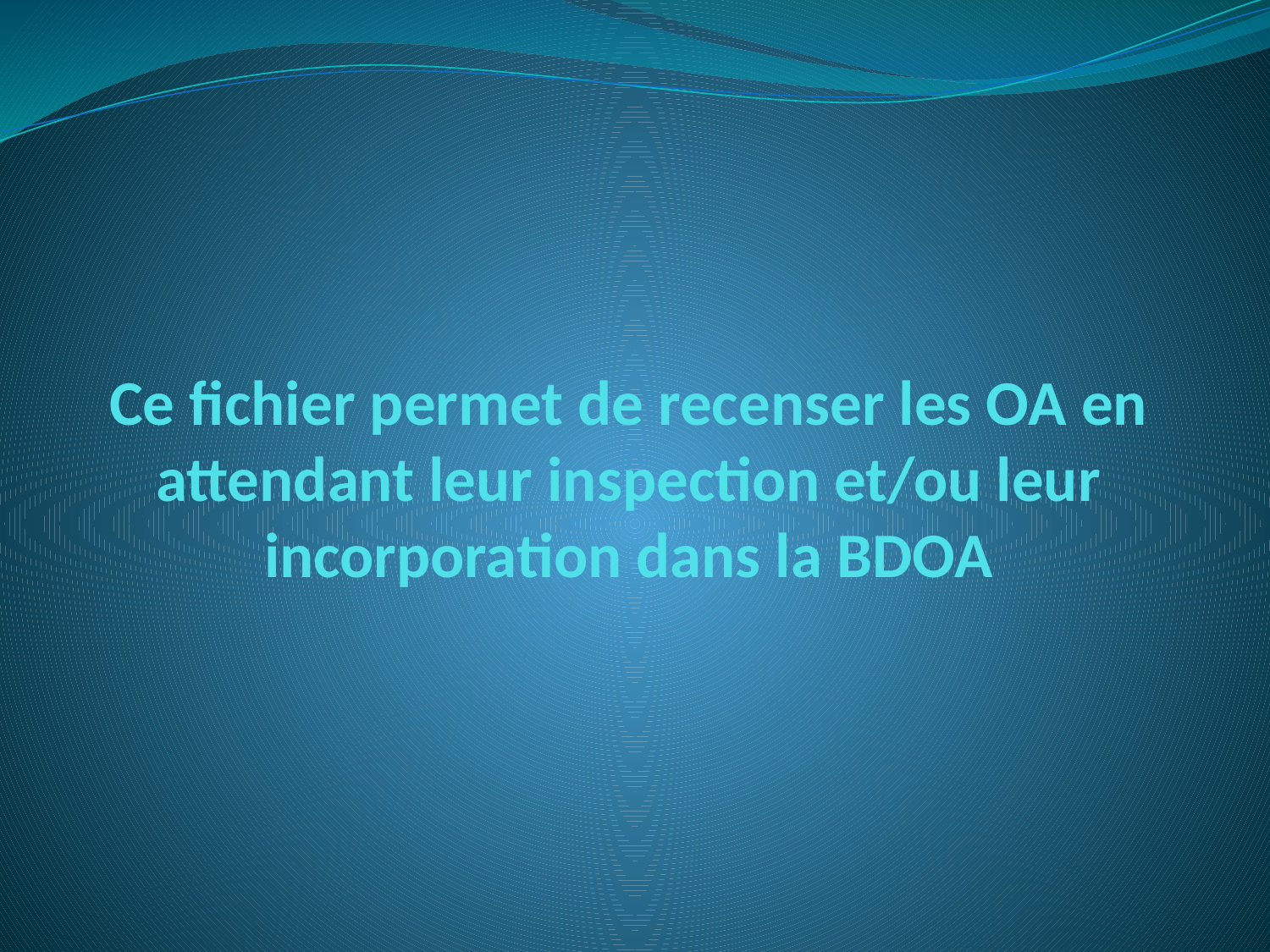

# Ce fichier permet de recenser les OA en attendant leur inspection et/ou leur incorporation dans la BDOA